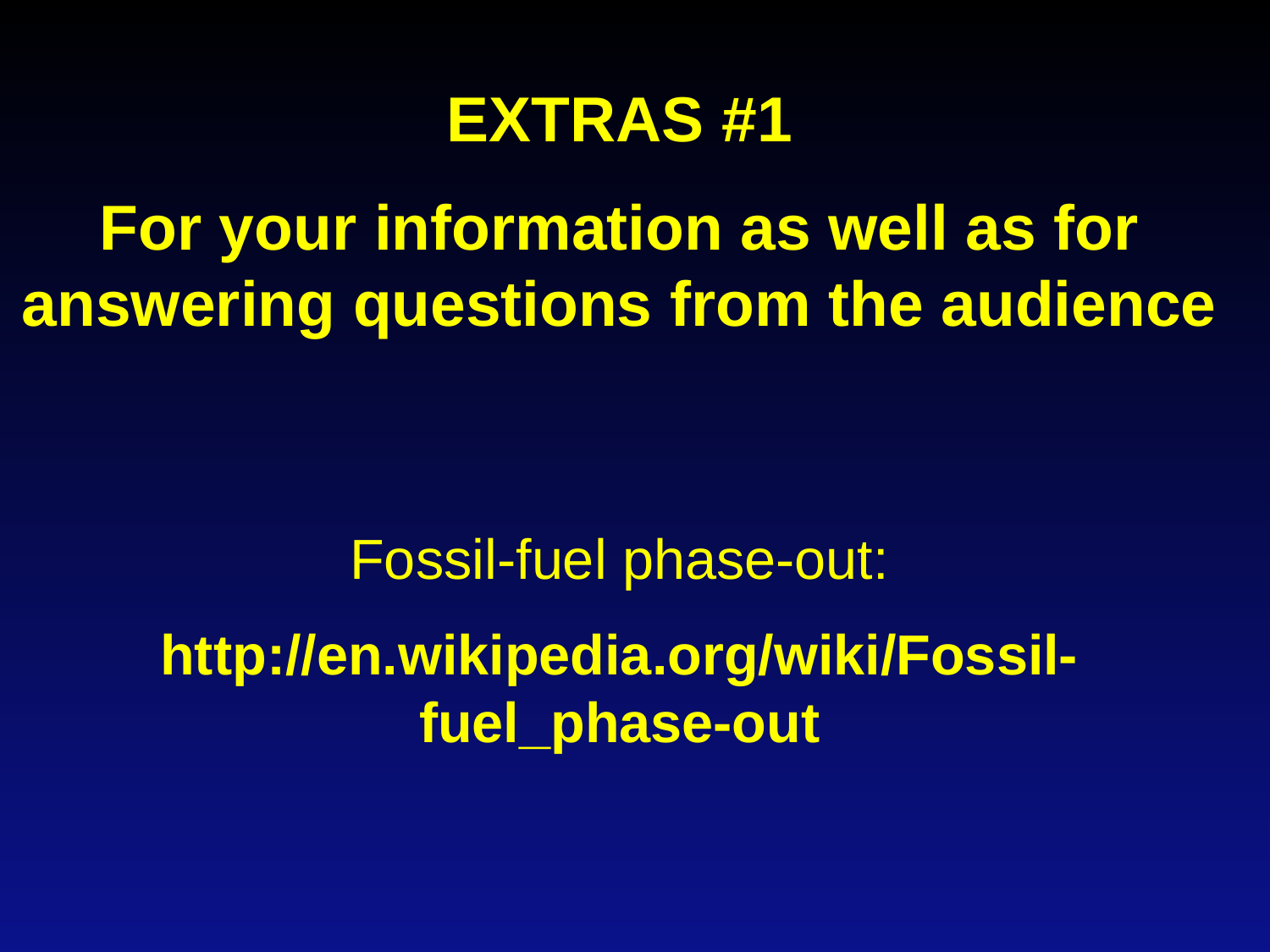

EXTRAS #1
For your information as well as for answering questions from the audience
Fossil-fuel phase-out:
http://en.wikipedia.org/wiki/Fossil-fuel_phase-out